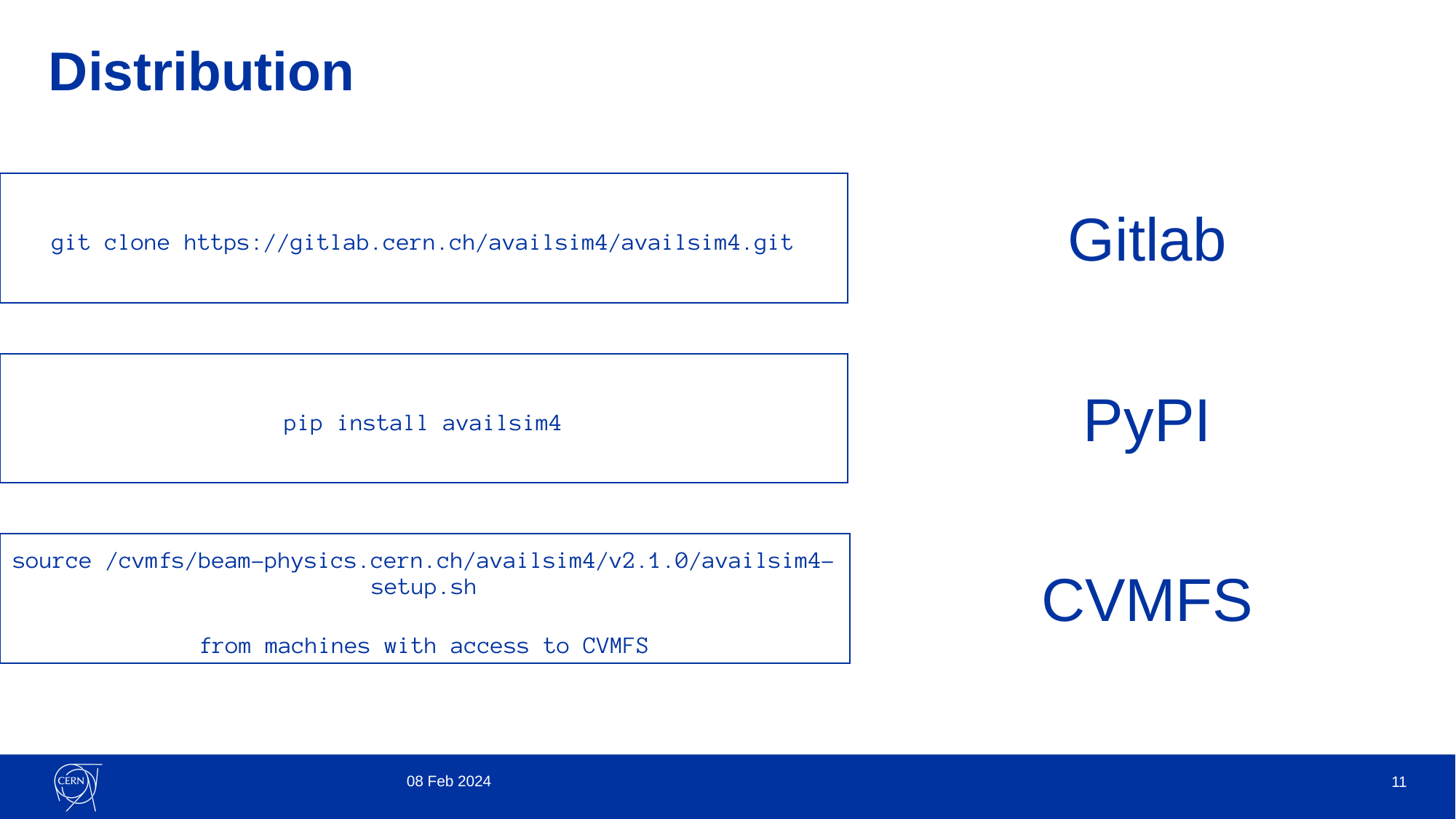

# Distribution
git clone https://gitlab.cern.ch/availsim4/availsim4.git
Gitlab
pip install availsim4
PyPI
source /cvmfs/beam-physics.cern.ch/availsim4/v2.1.0/availsim4-setup.sh
from machines with access to CVMFS
CVMFS
08 Feb 2024
11